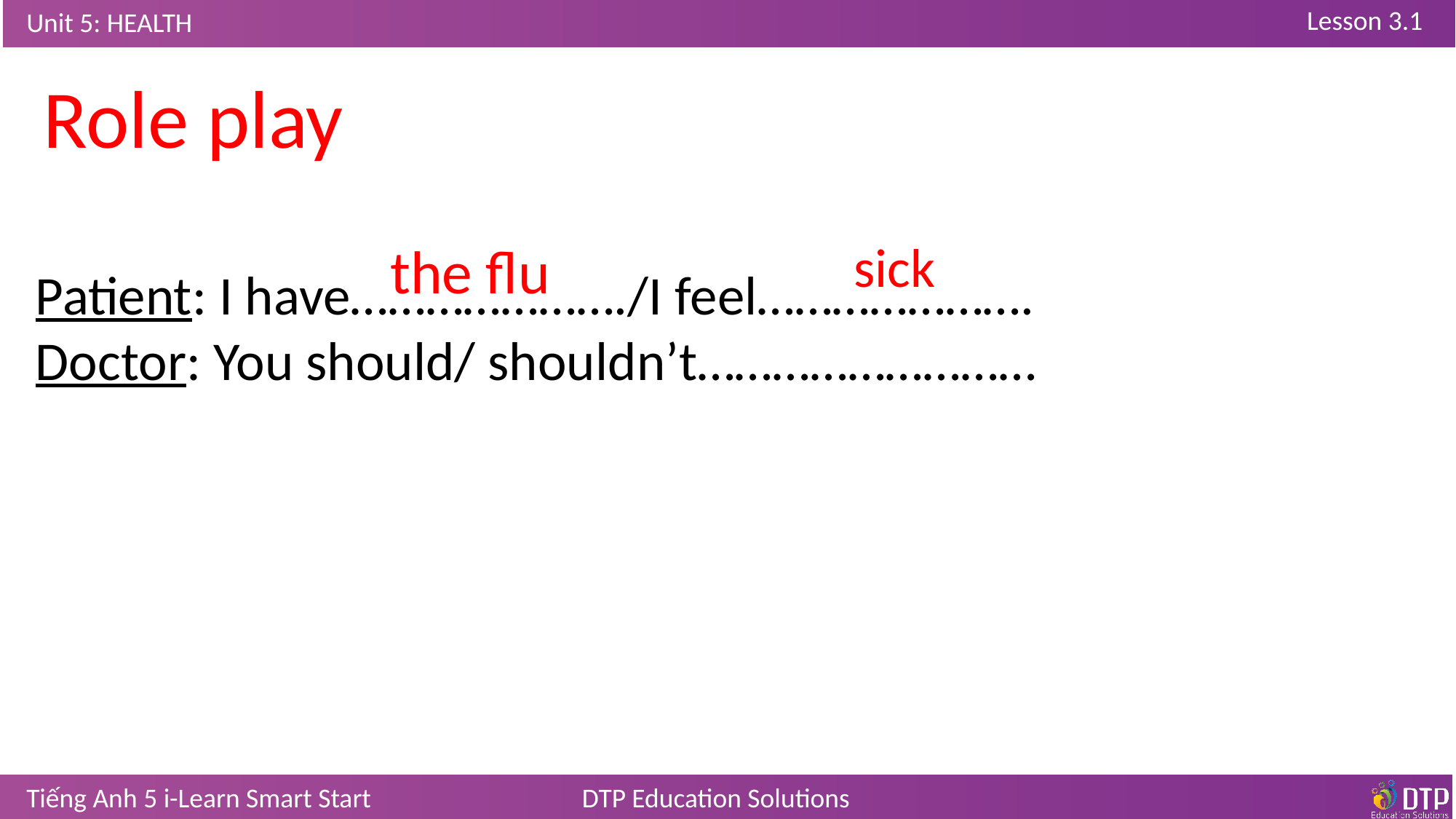

Role play
 the flu
sick
Patient: I have…………………./I feel………………….
Doctor: You should/ shouldn’t………………………